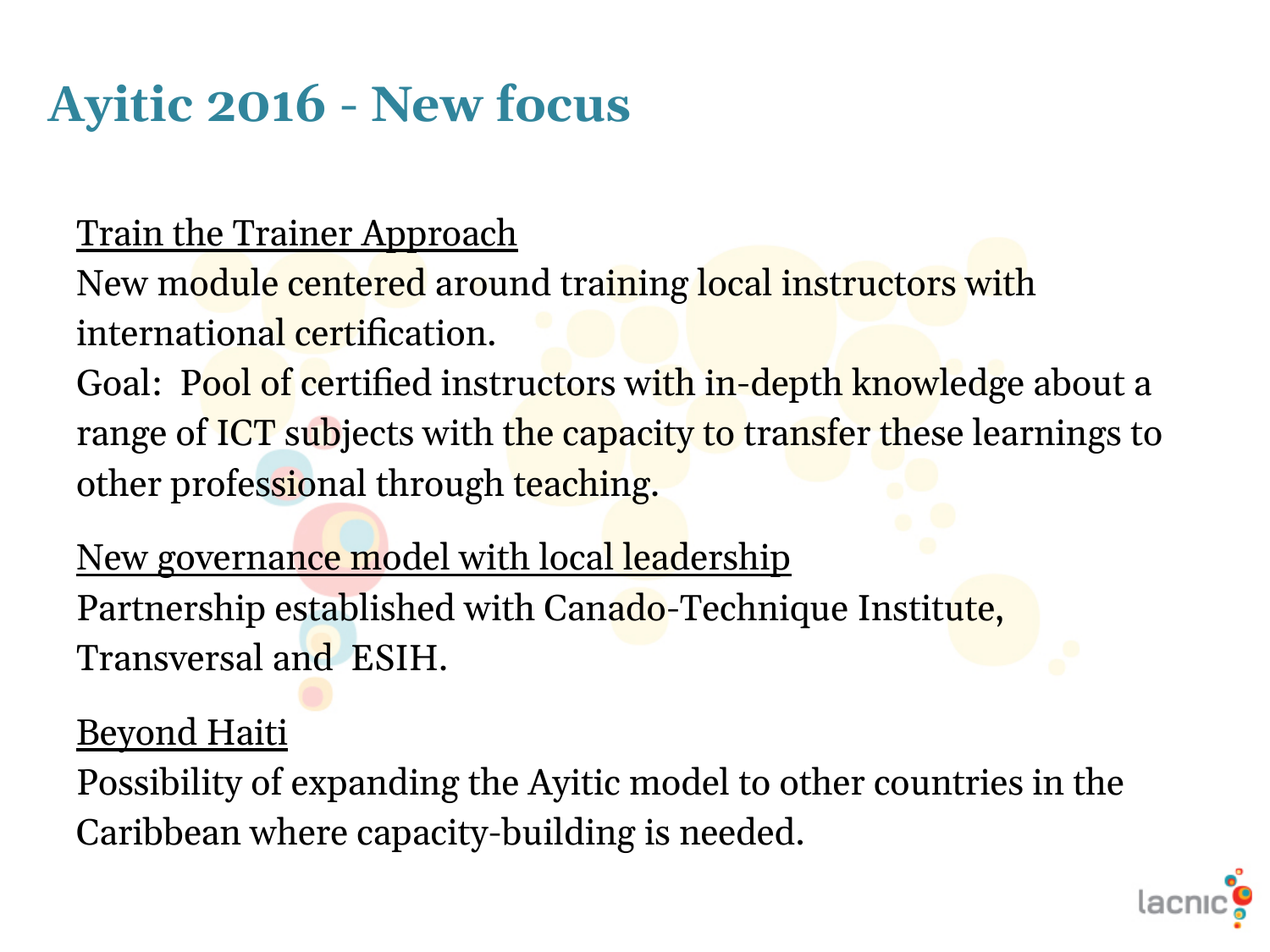

# Ayitic 2016 - New focus
Train the Trainer Approach
New module centered around training local instructors with international certification.
Goal:  Pool of certified instructors with in-depth knowledge about a range of ICT subjects with the capacity to transfer these learnings to other professional through teaching.
New governance model with local leadership
Partnership established with Canado-Technique Institute, Transversal and  ESIH.
Beyond Haiti
Possibility of expanding the Ayitic model to other countries in the Caribbean where capacity-building is needed.